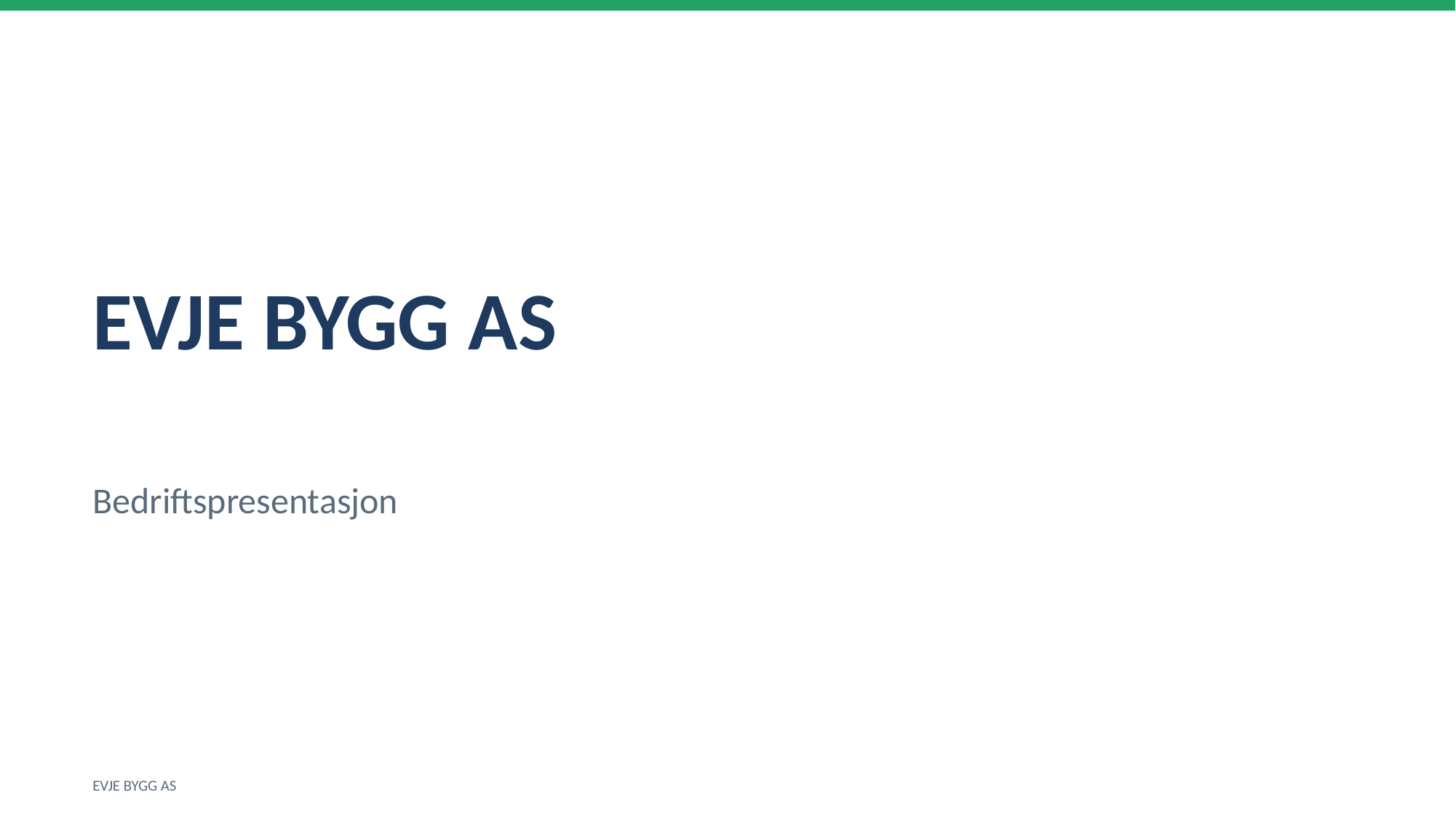

EVJE BYGG AS
Bedriftspresentasjon
EVJE BYGG AS